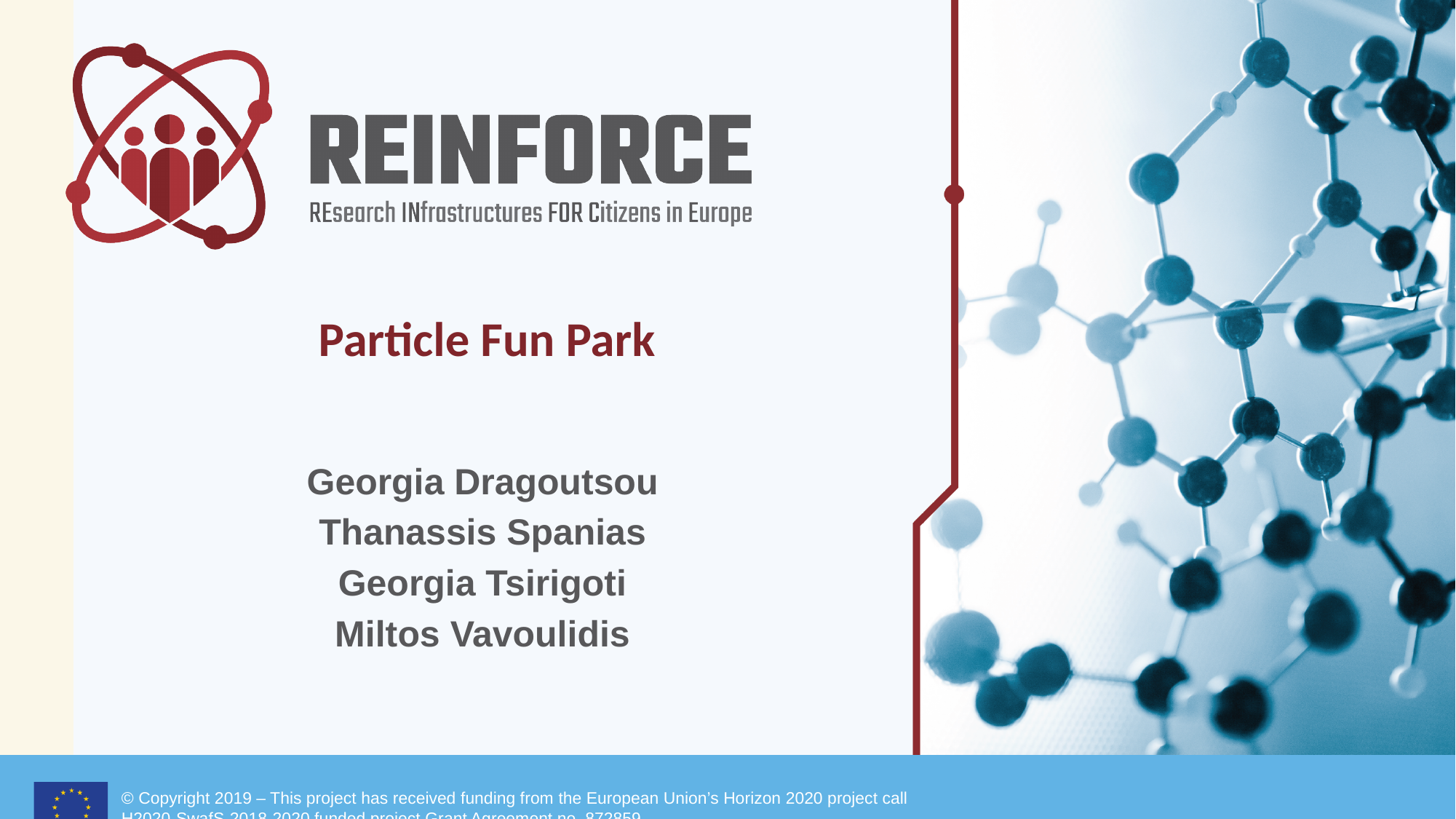

# Particle Fun Park
Georgia Dragoutsou
Thanassis Spanias
Georgia Tsirigoti
Miltos Vavoulidis